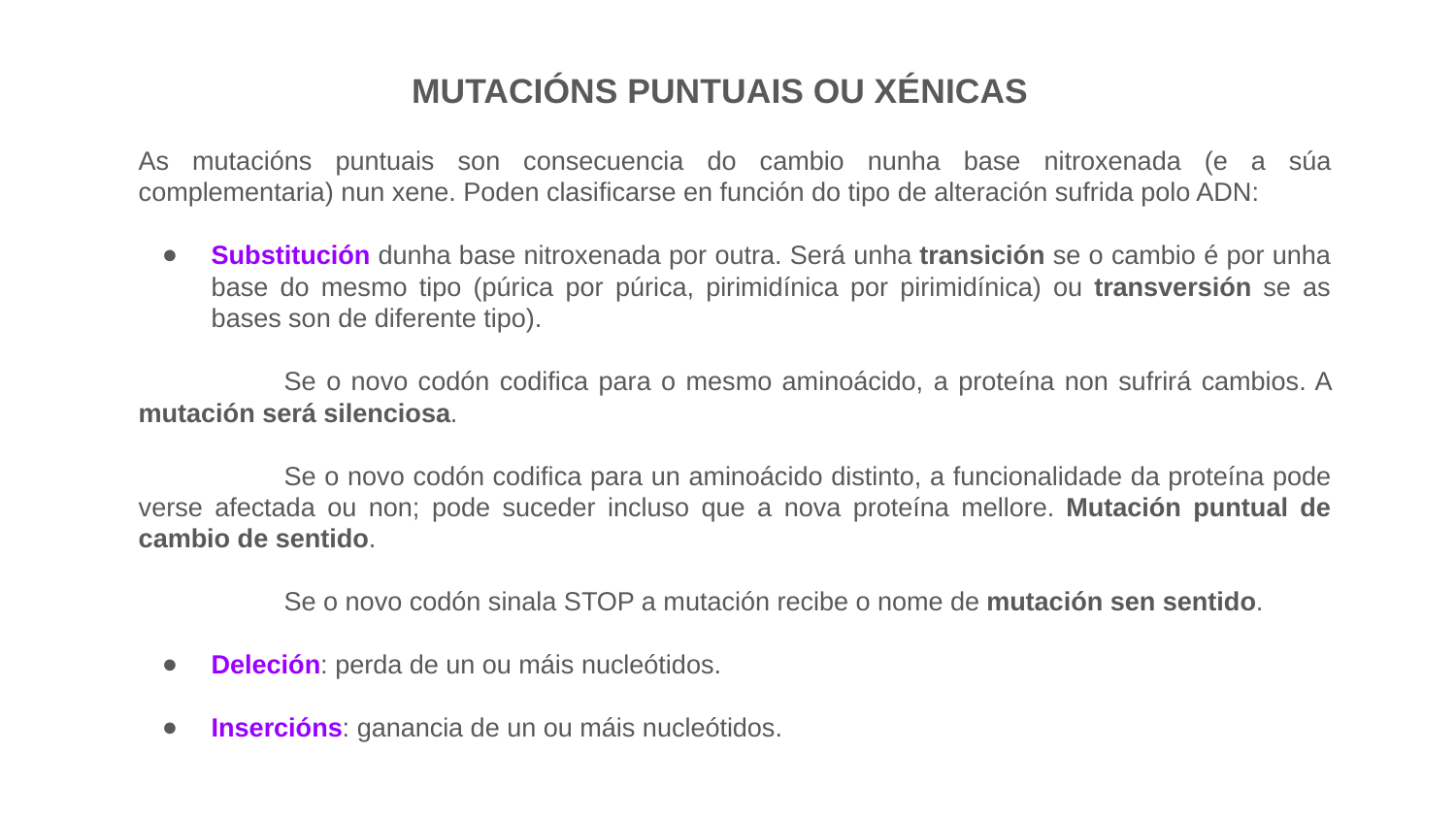

MUTACIÓNS PUNTUAIS OU XÉNICAS
As mutacións puntuais son consecuencia do cambio nunha base nitroxenada (e a súa complementaria) nun xene. Poden clasificarse en función do tipo de alteración sufrida polo ADN:

Substitución dunha base nitroxenada por outra. Será unha transición se o cambio é por unha base do mesmo tipo (púrica por púrica, pirimidínica por pirimidínica) ou transversión se as bases son de diferente tipo).

	Se o novo codón codifica para o mesmo aminoácido, a proteína non sufrirá cambios. A mutación será silenciosa.

	Se o novo codón codifica para un aminoácido distinto, a funcionalidade da proteína pode verse afectada ou non; pode suceder incluso que a nova proteína mellore. Mutación puntual de cambio de sentido.

	Se o novo codón sinala STOP a mutación recibe o nome de mutación sen sentido.

Deleción: perda de un ou máis nucleótidos.

Insercións: ganancia de un ou máis nucleótidos.